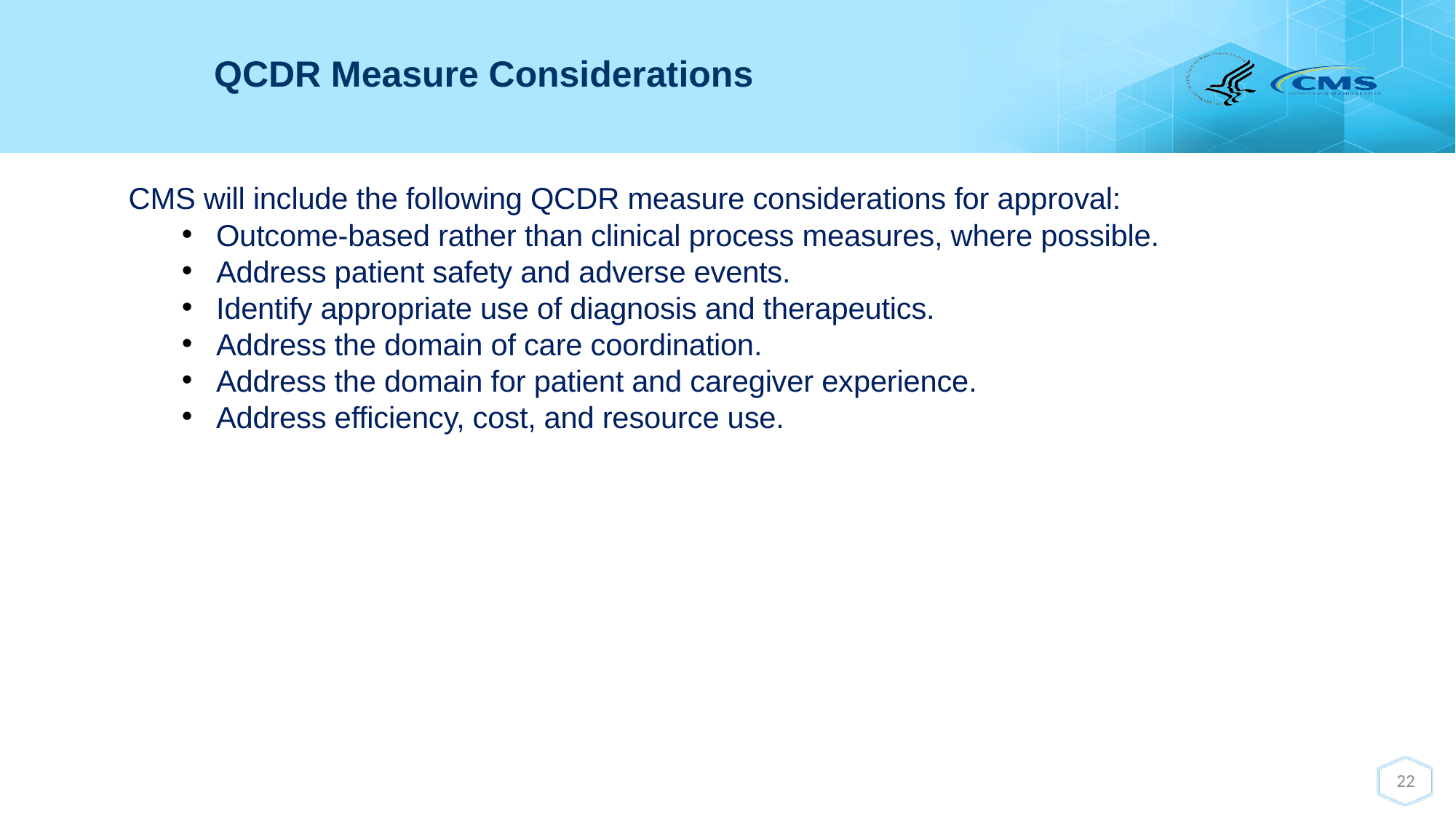

# QCDR Measure Considerations
CMS will include the following QCDR measure considerations for approval:
Outcome-based rather than clinical process measures, where possible.
Address patient safety and adverse events.
Identify appropriate use of diagnosis and therapeutics.
Address the domain of care coordination.
Address the domain for patient and caregiver experience.
Address efficiency, cost, and resource use.
22